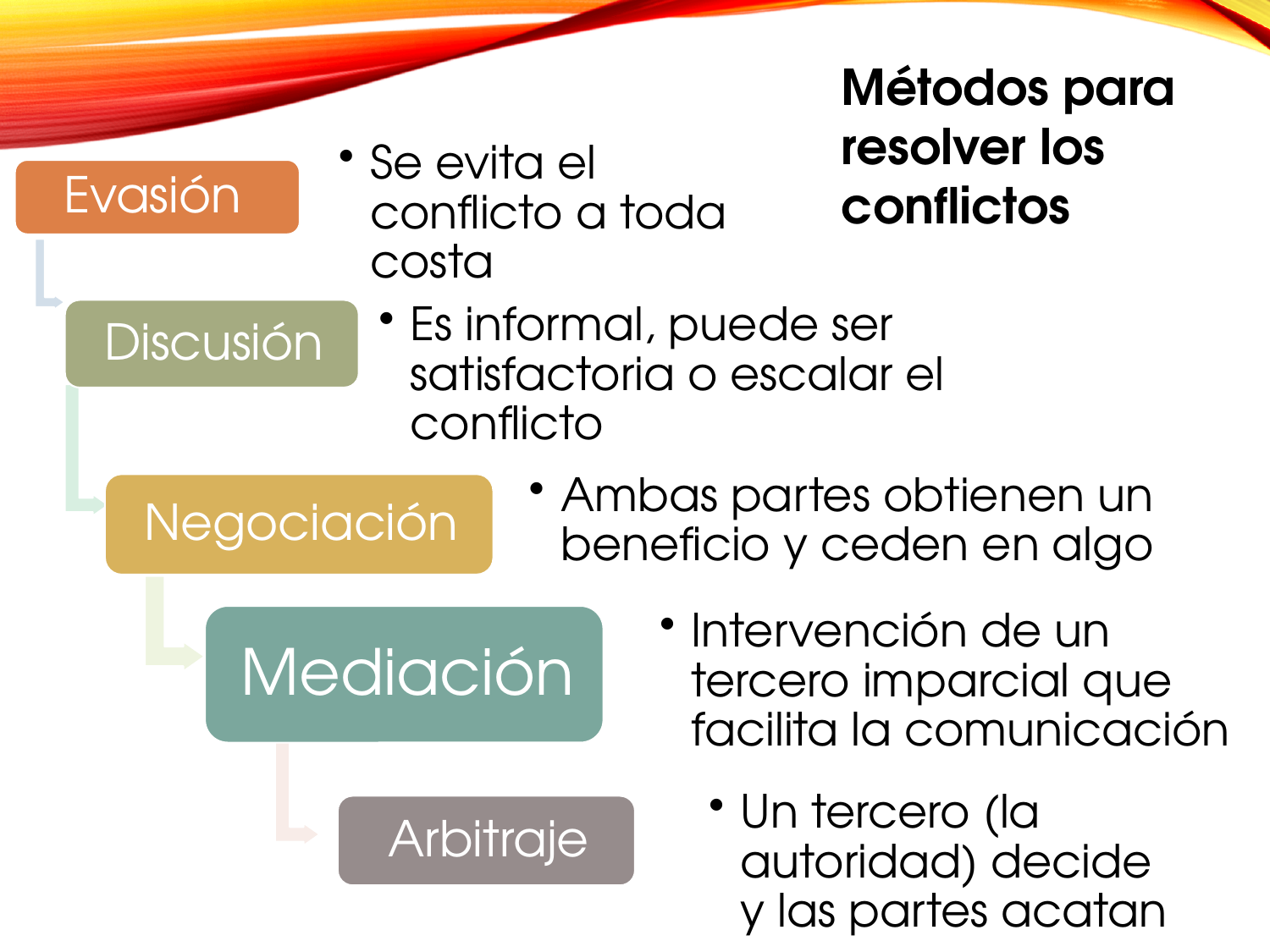

Métodos para resolver los conflictos
Evasión
Se evita el conflicto a toda costa
Discusión
Es informal, puede ser satisfactoria o escalar el conflicto
Negociación
Ambas partes obtienen un beneficio y ceden en algo
Mediación
Intervención de un tercero imparcial que facilita la comunicación
Arbitraje
Un tercero (la autoridad) decide y las partes acatan